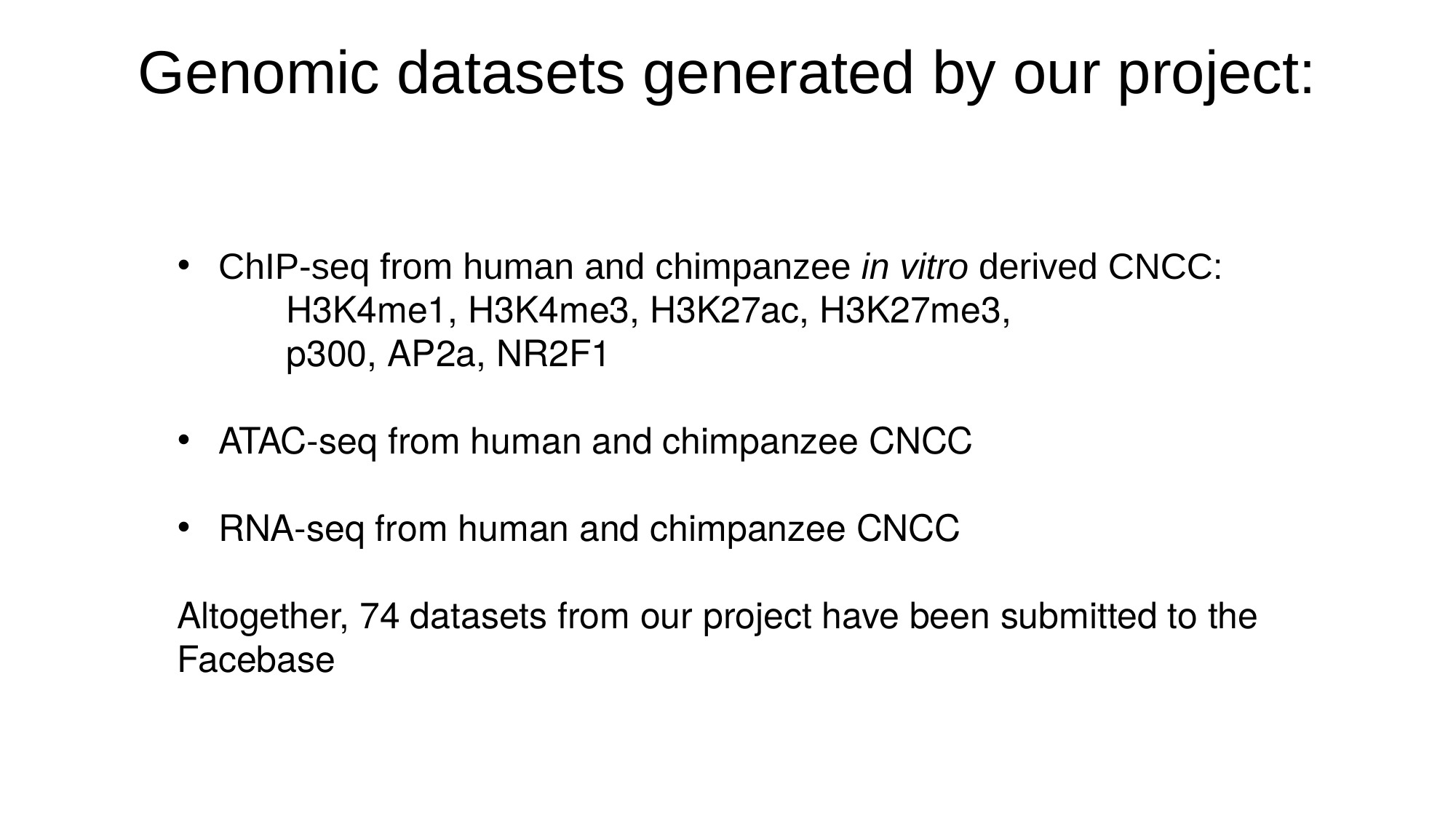

Genomic datasets generated by our project:
ChIP-seq from human and chimpanzee in vitro derived CNCC:
	H3K4me1, H3K4me3, H3K27ac, H3K27me3,
	p300, AP2a, NR2F1

ATAC-seq from human and chimpanzee CNCC

RNA-seq from human and chimpanzee CNCC

Altogether, 74 datasets from our project have been submitted to the Facebase